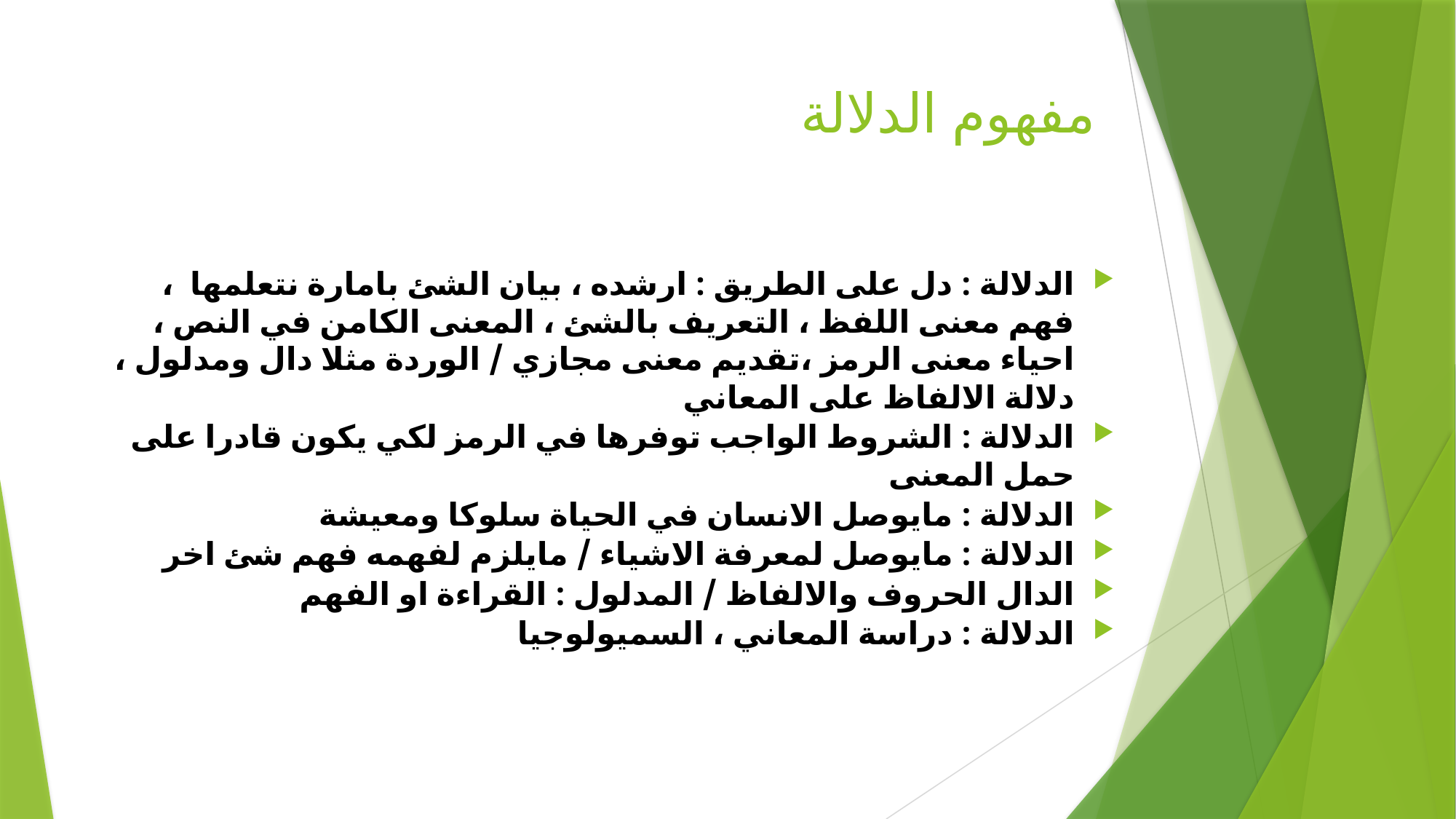

# مفهوم الدلالة
الدلالة : دل على الطريق : ارشده ، بيان الشئ بامارة نتعلمها  ، فهم معنى اللفظ ، التعريف بالشئ ، المعنى الكامن في النص ، احياء معنى الرمز ،تقديم معنى مجازي / الوردة مثلا دال ومدلول ، دلالة الالفاظ على المعاني
الدلالة : الشروط الواجب توفرها في الرمز لكي يكون قادرا على حمل المعنى
الدلالة : مايوصل الانسان في الحياة سلوكا ومعيشة
الدلالة : مايوصل لمعرفة الاشياء / مايلزم لفهمه فهم شئ اخر
الدال الحروف والالفاظ / المدلول : القراءة او الفهم
الدلالة : دراسة المعاني ، السميولوجيا